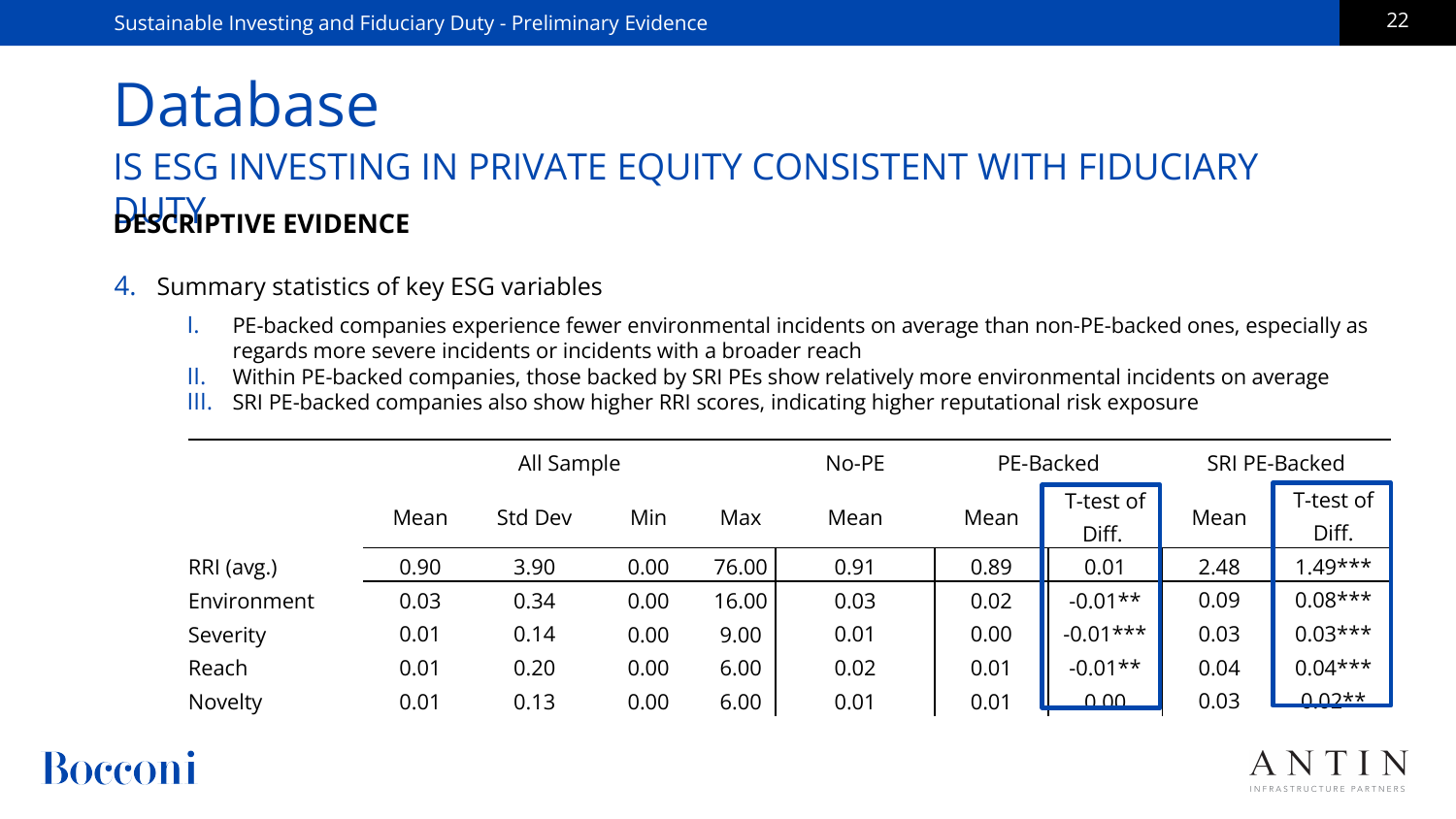

Sustainable Investing and Fiduciary Duty - Preliminary Evidence
# Database
IS ESG INVESTING IN PRIVATE EQUITY CONSISTENT WITH FIDUCIARY DUTY
DESCRIPTIVE EVIDENCE

Summary statistics of key ESG variables
PE-backed companies experience fewer environmental incidents on average than non-PE-backed ones, especially as regards more severe incidents or incidents with a broader reach
Within PE-backed companies, those backed by SRI PEs show relatively more environmental incidents on average
SRI PE-backed companies also show higher RRI scores, indicating higher reputational risk exposure

|  | All Sample |  |  |  | No-PE | PE-Backed |  | SRI PE-Backed |  |
| --- | --- | --- | --- | --- | --- | --- | --- | --- | --- |
|  | Mean | Std Dev | Min | Max | Mean | Mean | T-test of Diff. | Mean | T-test of Diff. |
| RRI (avg.) | 0.90 | 3.90 | 0.00 | 76.00 | 0.91 | 0.89 | 0.01 | 2.48 | 1.49\*\*\* |
| Environment | 0.03 | 0.34 | 0.00 | 16.00 | 0.03 | 0.02 | -0.01\*\* | 0.09 | 0.08\*\*\* |
| Severity | 0.01 | 0.14 | 0.00 | 9.00 | 0.01 | 0.00 | -0.01\*\*\* | 0.03 | 0.03\*\*\* |
| Reach | 0.01 | 0.20 | 0.00 | 6.00 | 0.02 | 0.01 | -0.01\*\* | 0.04 | 0.04\*\*\* |
| Novelty | 0.01 | 0.13 | 0.00 | 6.00 | 0.01 | 0.01 | 0.00 | 0.03 | 0.02\*\* |